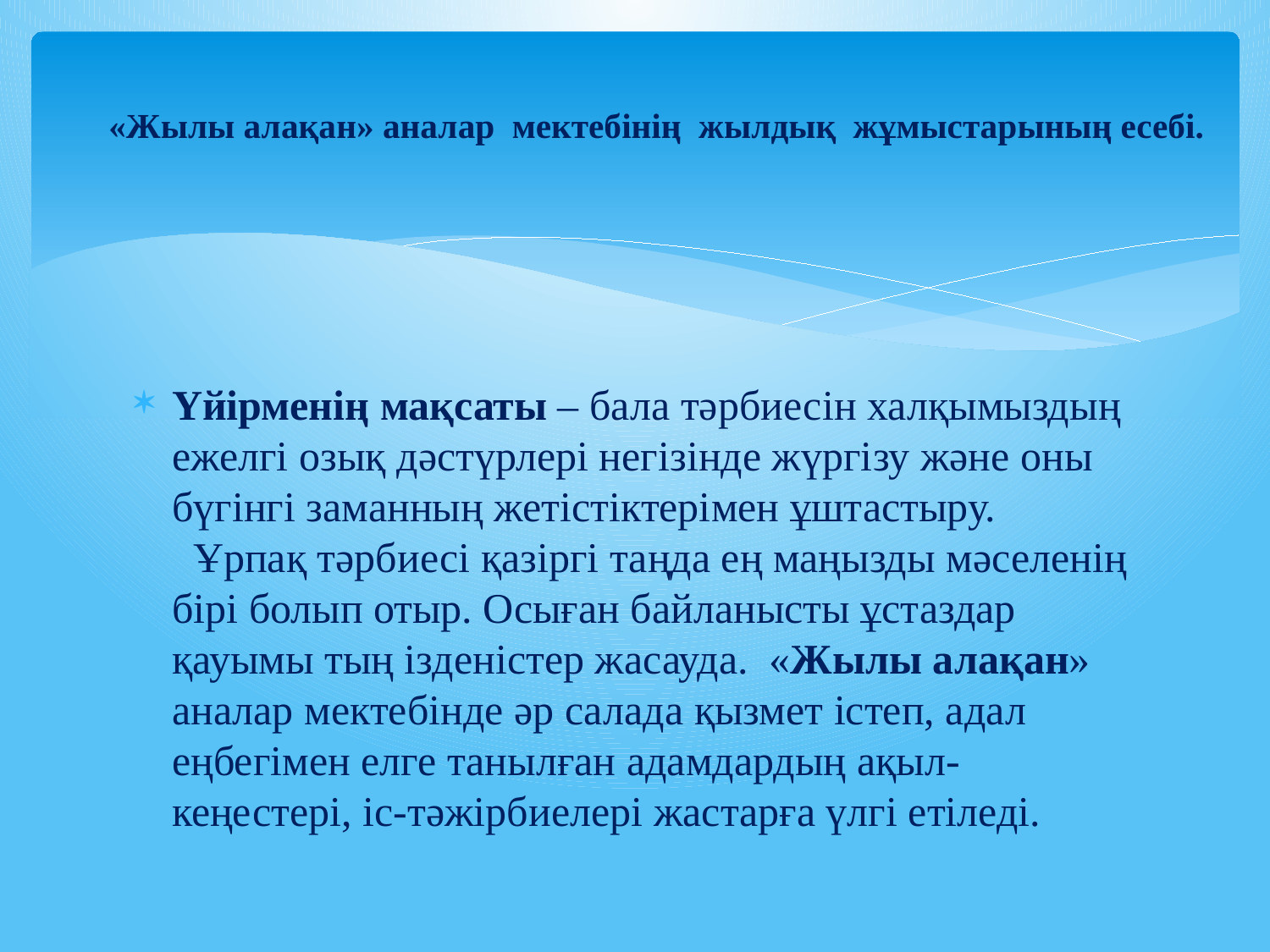

# «Жылы алақан» аналар  мектебінің  жылдық  жұмыстарының есебі.
Үйірменің мақсаты – бала тәрбиесін халқымыздың ежелгі озық дәстүрлері негізінде жүргізу және оны бүгінгі заманның жетістіктерімен ұштастыру.   Ұрпақ тәрбиесі қазіргі таңда ең маңызды мәселенің бірі болып отыр. Осыған байланысты ұстаздар қауымы тың ізденістер жасауда.  «Жылы алақан» аналар мектебінде әр салада қызмет істеп, адал еңбегімен елге танылған адамдардың ақыл-кеңестері, іс-тәжірбиелері жастарға үлгі етіледі.